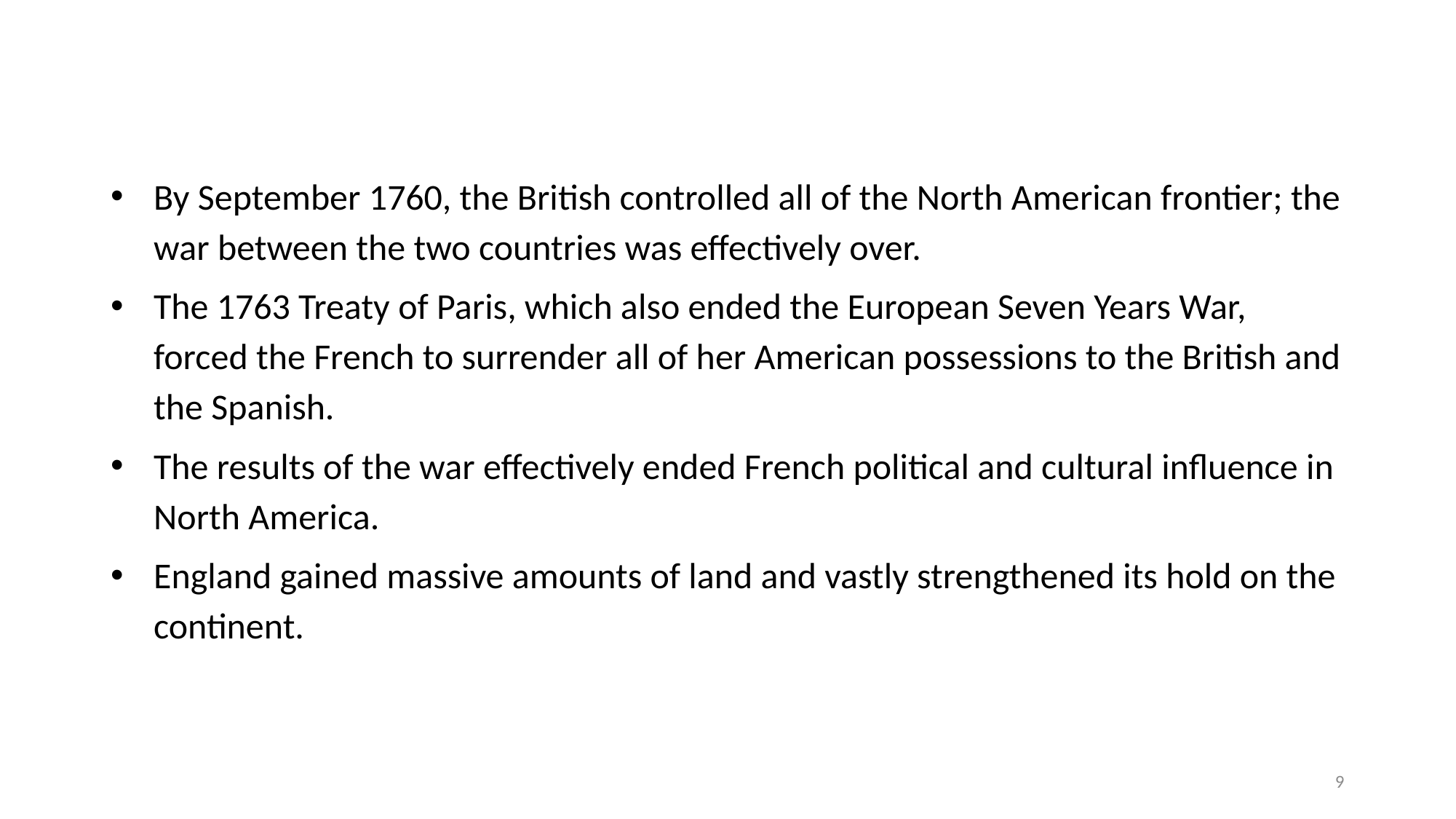

By September 1760, the British controlled all of the North American frontier; the war between the two countries was effectively over.
The 1763 Treaty of Paris, which also ended the European Seven Years War, forced the French to surrender all of her American possessions to the British and the Spanish.
The results of the war effectively ended French political and cultural influence in North America.
England gained massive amounts of land and vastly strengthened its hold on the continent.
9